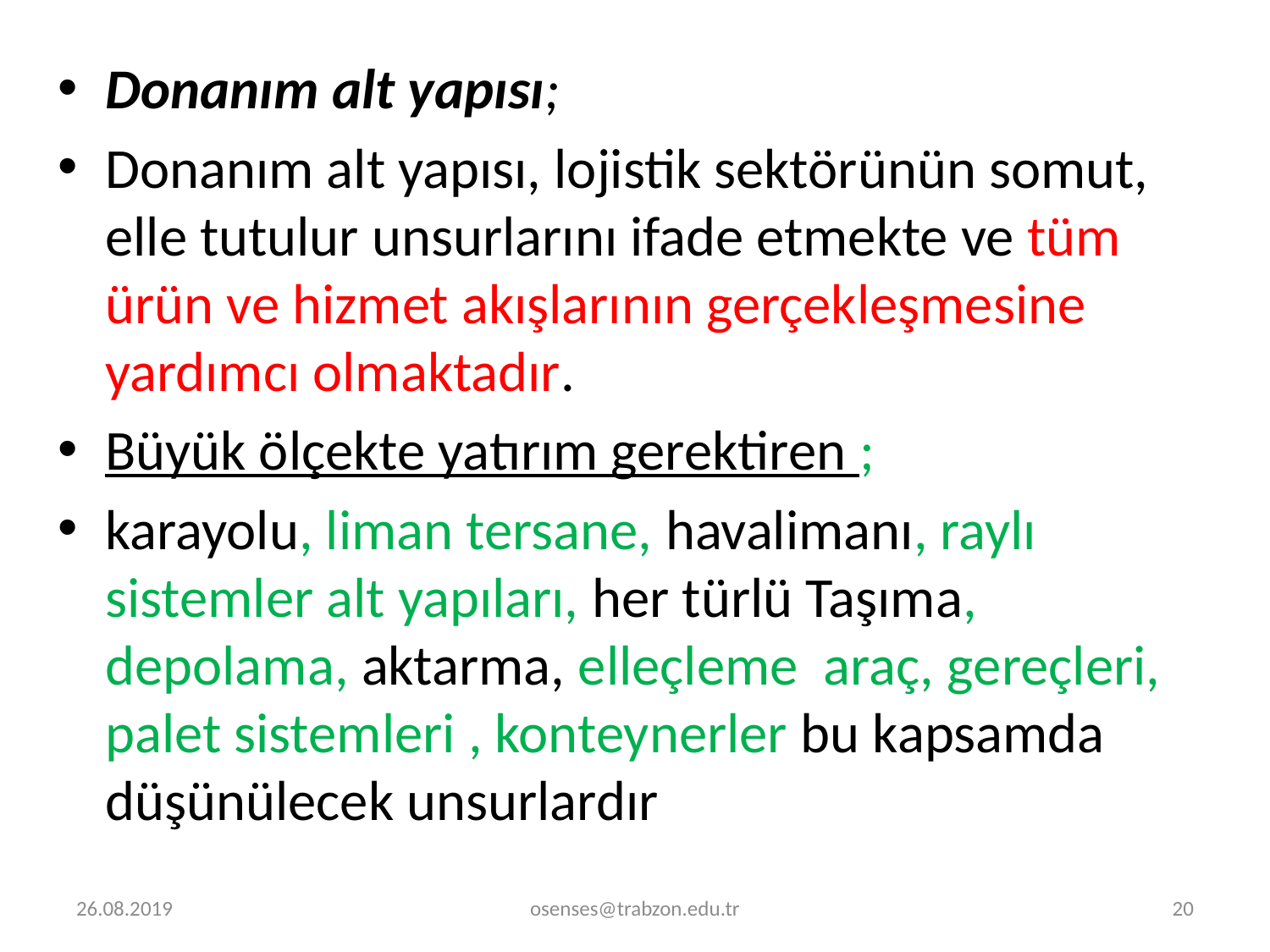

Donanım alt yapısı;
Donanım alt yapısı, lojistik sektörünün somut, elle tutulur unsurlarını ifade etmekte ve tüm ürün ve hizmet akışlarının gerçekleşmesine yardımcı olmaktadır.
Büyük ölçekte yatırım gerektiren ;
karayolu, liman tersane, havalimanı, raylı sistemler alt yapıları, her türlü Taşıma, depolama, aktarma, elleçleme  araç, ge­reçleri, palet sistemleri , konteynerler bu kapsamda düşünülecek unsurlardır
26.08.2019
osenses@trabzon.edu.tr
20